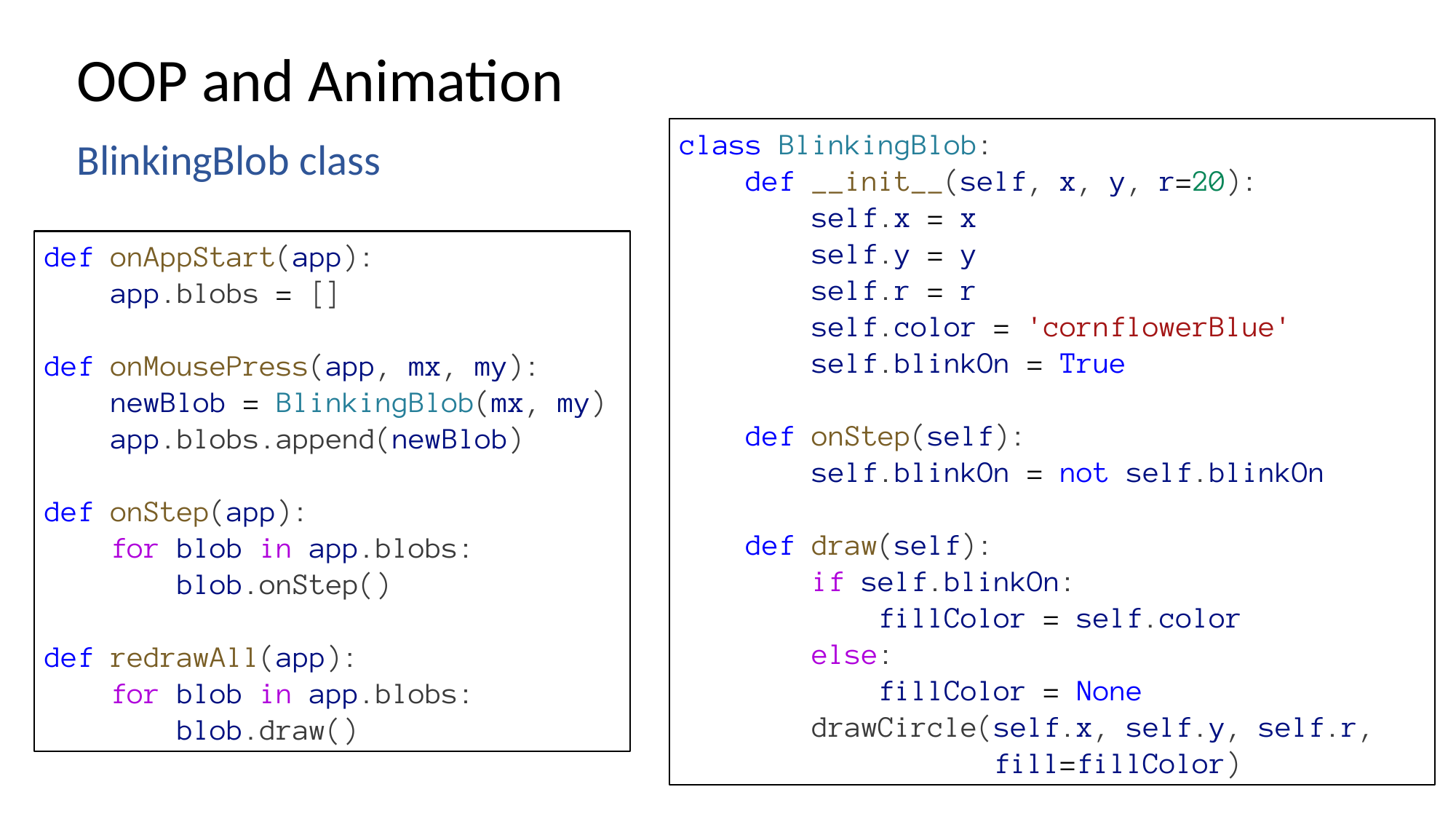

# OOP and Animation
class BlinkingBlob:
    def __init__(self, x, y, r=20):
        self.x = x
        self.y = y
        self.r = r
        self.color = 'cornflowerBlue'
        self.blinkOn = True
    def onStep(self):
        self.blinkOn = not self.blinkOn
    def draw(self):
        if self.blinkOn:
            fillColor = self.color
        else:
            fillColor = None
        drawCircle(self.x, self.y, self.r,
                   fill=fillColor)
BlinkingBlob class
def onAppStart(app):
    app.blobs = []
def onMousePress(app, mx, my):
    newBlob = BlinkingBlob(mx, my)
    app.blobs.append(newBlob)
def onStep(app):
    for blob in app.blobs:
        blob.onStep()

def redrawAll(app):
    for blob in app.blobs:
        blob.draw()